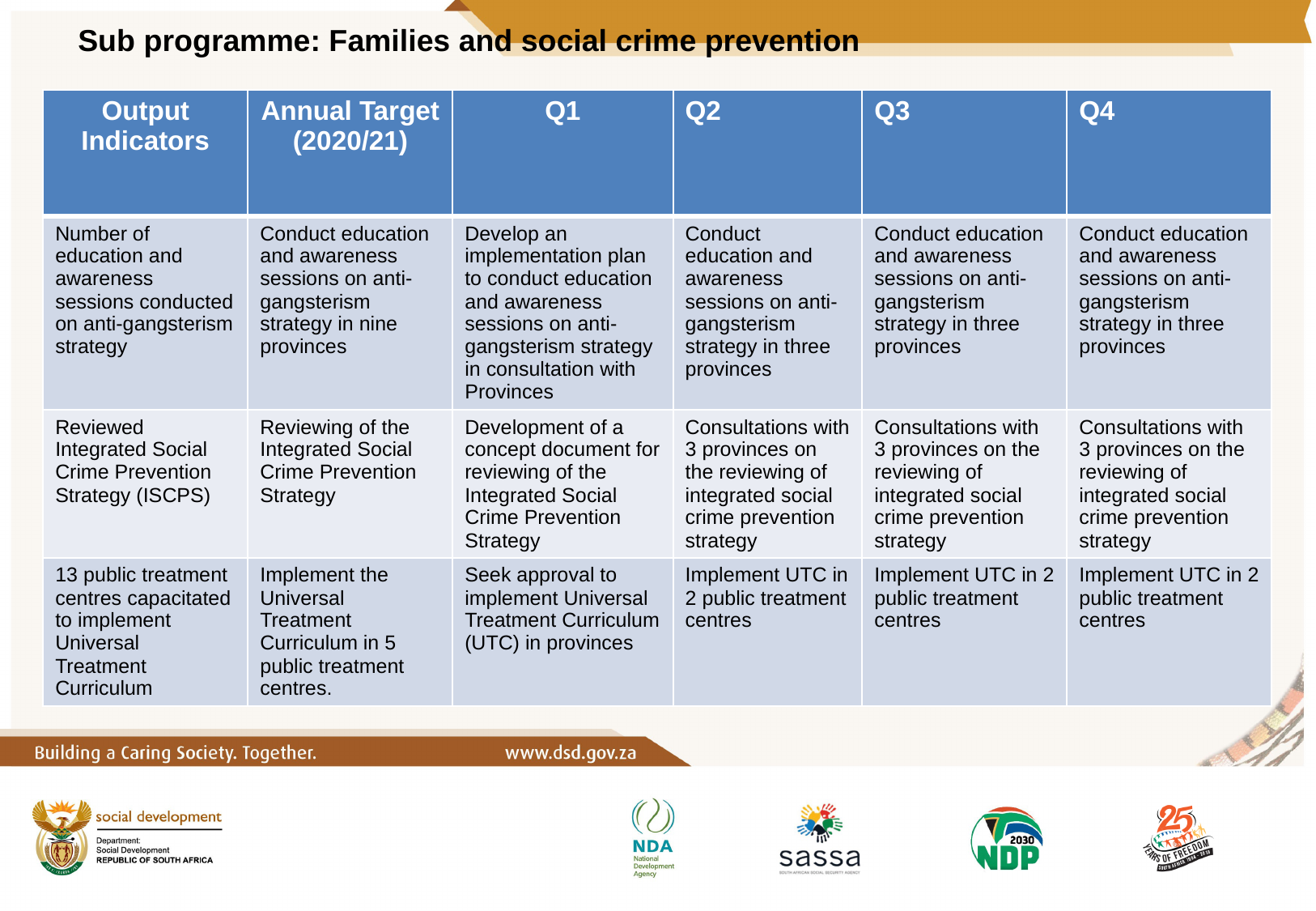

# Sub programme: Families and social crime prevention
| Output Indicators | Annual Target (2020/21) | Q1 | Q2 | Q3 | Q4 |
| --- | --- | --- | --- | --- | --- |
| Number of education and awareness sessions conducted on anti-gangsterism strategy | Conduct education and awareness sessions on anti-gangsterism strategy in nine provinces | Develop an implementation plan to conduct education and awareness sessions on anti-gangsterism strategy in consultation with Provinces | Conduct education and awareness sessions on anti-gangsterism strategy in three provinces | Conduct education and awareness sessions on anti-gangsterism strategy in three provinces | Conduct education and awareness sessions on anti-gangsterism strategy in three provinces |
| Reviewed Integrated Social Crime Prevention Strategy (ISCPS) | Reviewing of the Integrated Social Crime Prevention Strategy | Development of a concept document for reviewing of the Integrated Social Crime Prevention Strategy | Consultations with 3 provinces on the reviewing of integrated social crime prevention strategy | Consultations with 3 provinces on the reviewing of integrated social crime prevention strategy | Consultations with 3 provinces on the reviewing of integrated social crime prevention strategy |
| 13 public treatment centres capacitated to implement Universal Treatment Curriculum | Implement the Universal Treatment Curriculum in 5 public treatment centres. | Seek approval to implement Universal Treatment Curriculum (UTC) in provinces | Implement UTC in 2 public treatment centres | Implement UTC in 2 public treatment centres | Implement UTC in 2 public treatment centres |